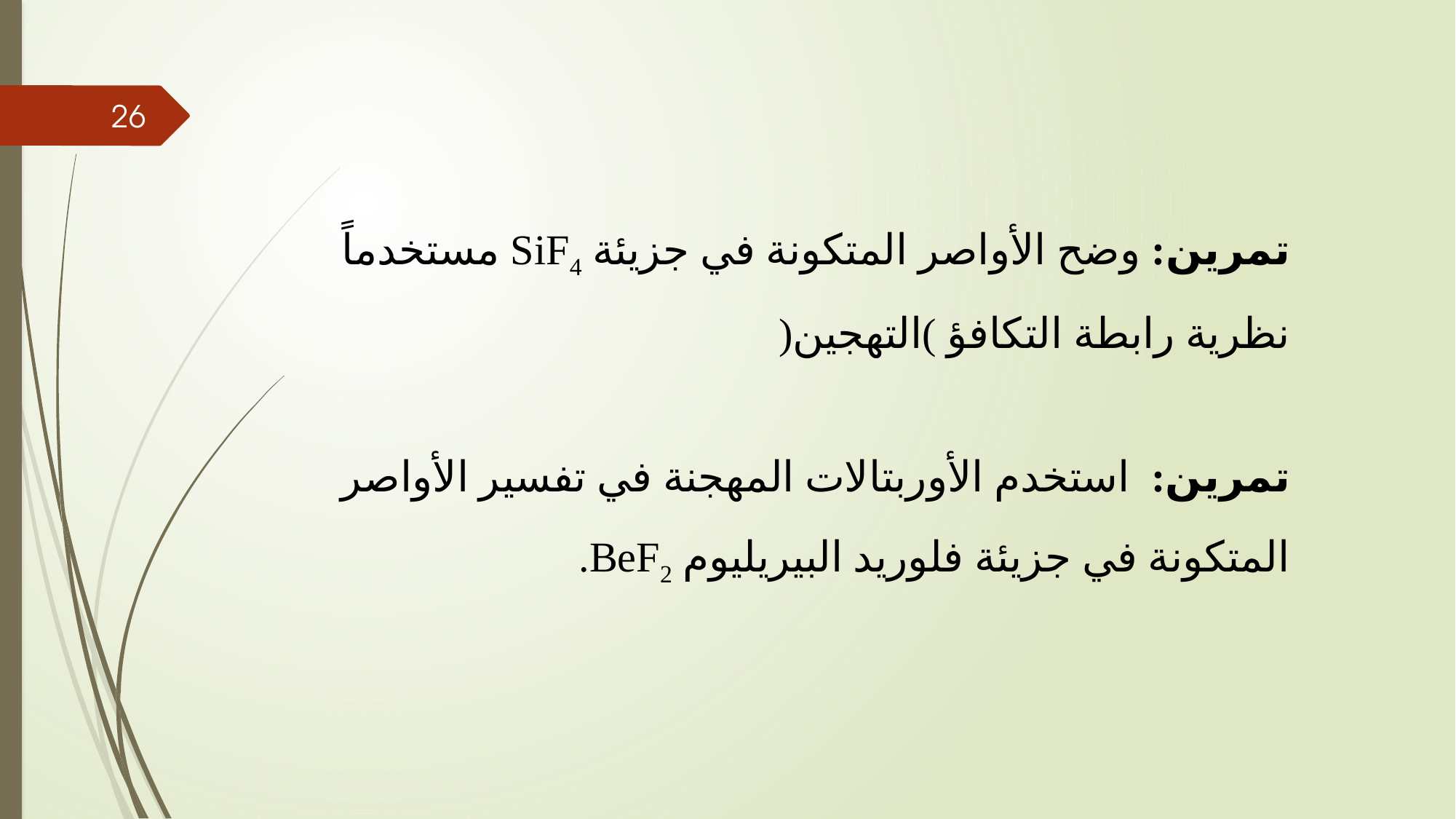

26
تمرين: وضح الأواصر المتكونة في جزيئة SiF4 مستخدماً نظرية رابطة التكافؤ )التهجين(
تمرين:  استخدم الأوربتالات المهجنة في تفسير الأواصر المتكونة في جزيئة فلوريد البيريليوم BeF2.